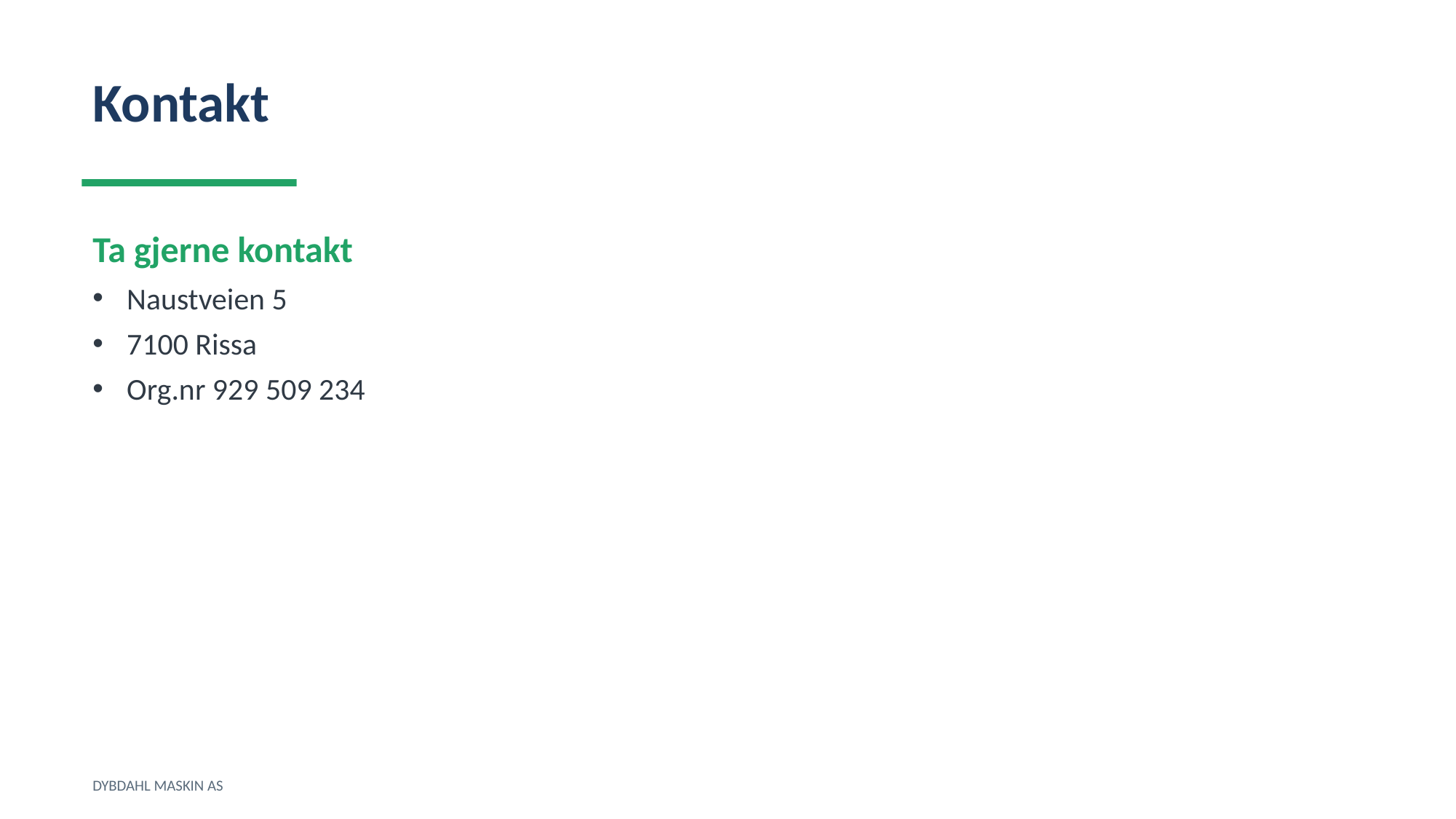

Kontakt

Ta gjerne kontakt
Naustveien 5
7100 Rissa
Org.nr 929 509 234
DYBDAHL MASKIN AS